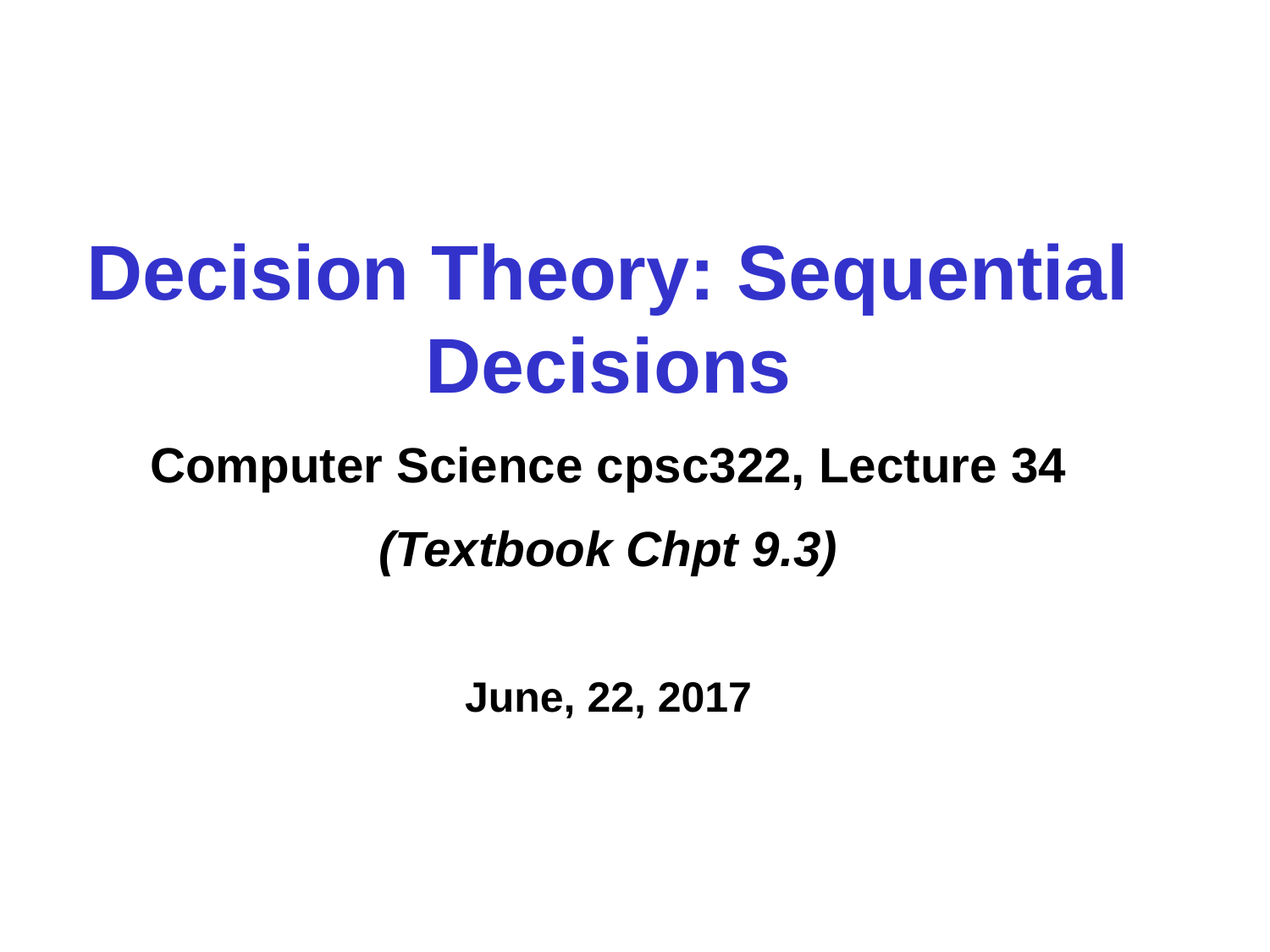

Decision Theory: Sequential Decisions
Computer Science cpsc322, Lecture 34
(Textbook Chpt 9.3)

June, 22, 2017